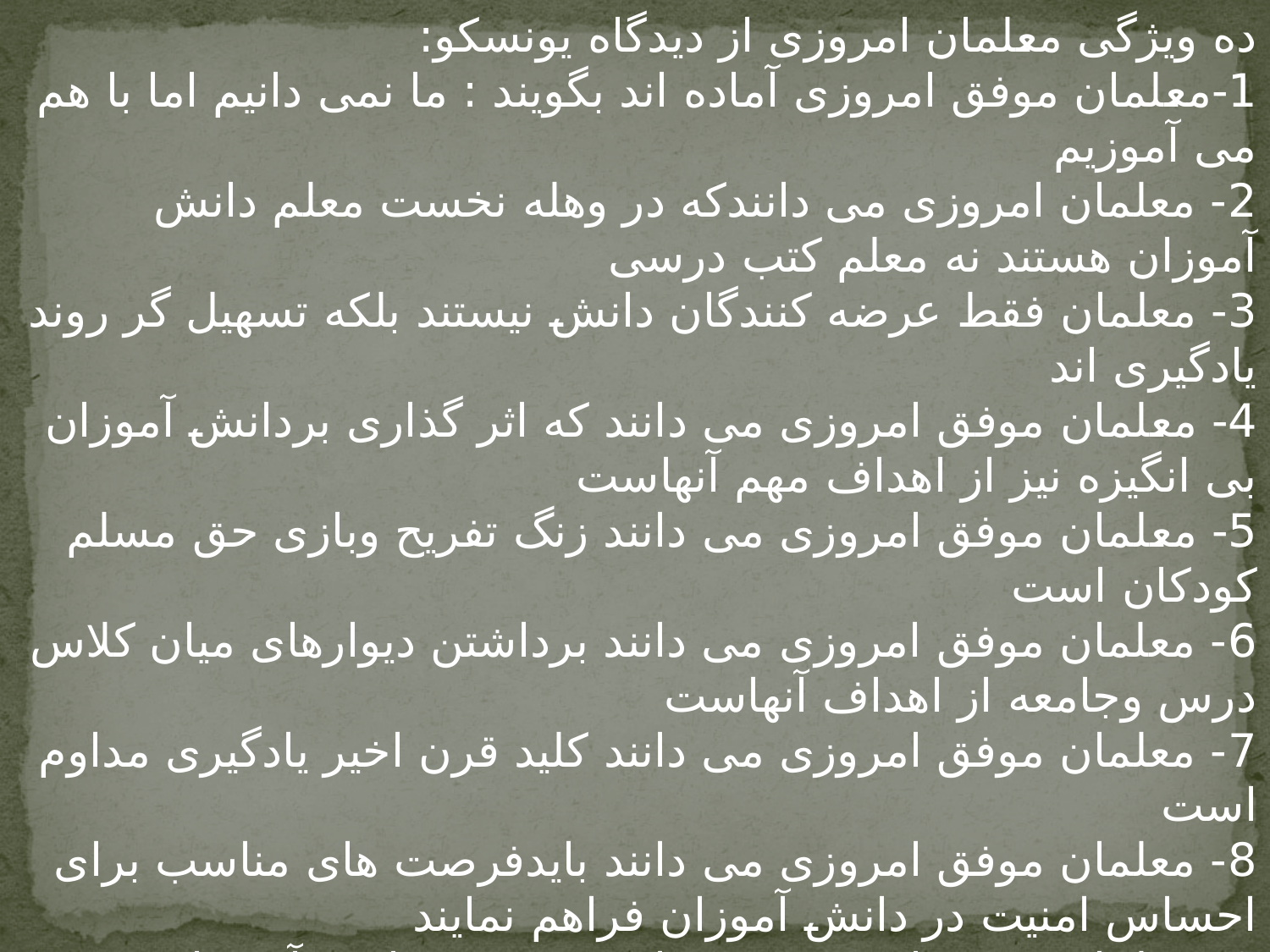

ده ویژگی معلمان امروزی از دیدگاه یونسکو:
1-معلمان موفق امروزی آماده اند بگویند : ما نمی دانیم اما با هم می آموزیم
2- معلمان امروزی می دانندکه در وهله نخست معلم دانش آموزان هستند نه معلم کتب درسی
3- معلمان فقط عرضه کنندگان دانش نیستند بلکه تسهیل گر روند یادگیری اند
4- معلمان موفق امروزی می دانند که اثر گذاری بردانش آموزان بی انگیزه نیز از اهداف مهم آنهاست
5- معلمان موفق امروزی می دانند زنگ تفریح وبازی حق مسلم کودکان است
6- معلمان موفق امروزی می دانند برداشتن دیوارهای میان کلاس درس وجامعه از اهداف آنهاست
7- معلمان موفق امروزی می دانند کلید قرن اخیر یادگیری مداوم است
8- معلمان موفق امروزی می دانند بایدفرصت های مناسب برای احساس امنیت در دانش آموزان فراهم نمایند
9- معلمان موفق امروزی می دانند سهم هر دانش آموز از یادگیری اهمیت دارد
10- معلمان موفق امروزی می دانند آنها علاوه برنیازهای علمی نیازهای معنوی واخلاقی هم دارند.